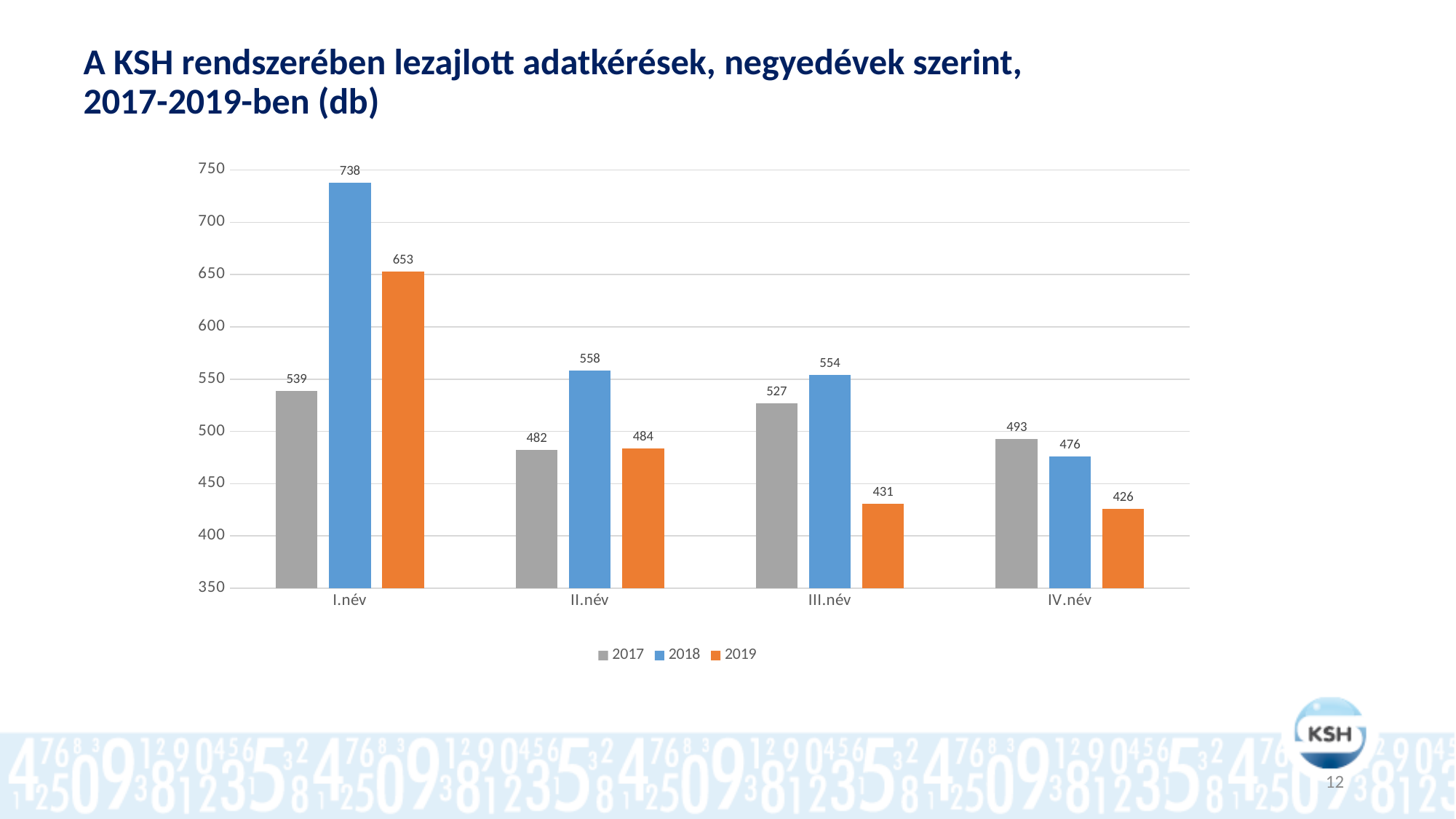

# A KSH rendszerében lezajlott adatkérések, negyedévek szerint, 2017-2019-ben (db)

### Chart

| Category |  |  |  |
|---|---|---|---|
|  | 539.0 | 738.0 | 653.0 |
|  | 482.0 | 558.0 | 484.0 |
|  | 527.0 | 554.0 | 431.0 |
|  | 493.0 | 476.0 | 426.0 |
12